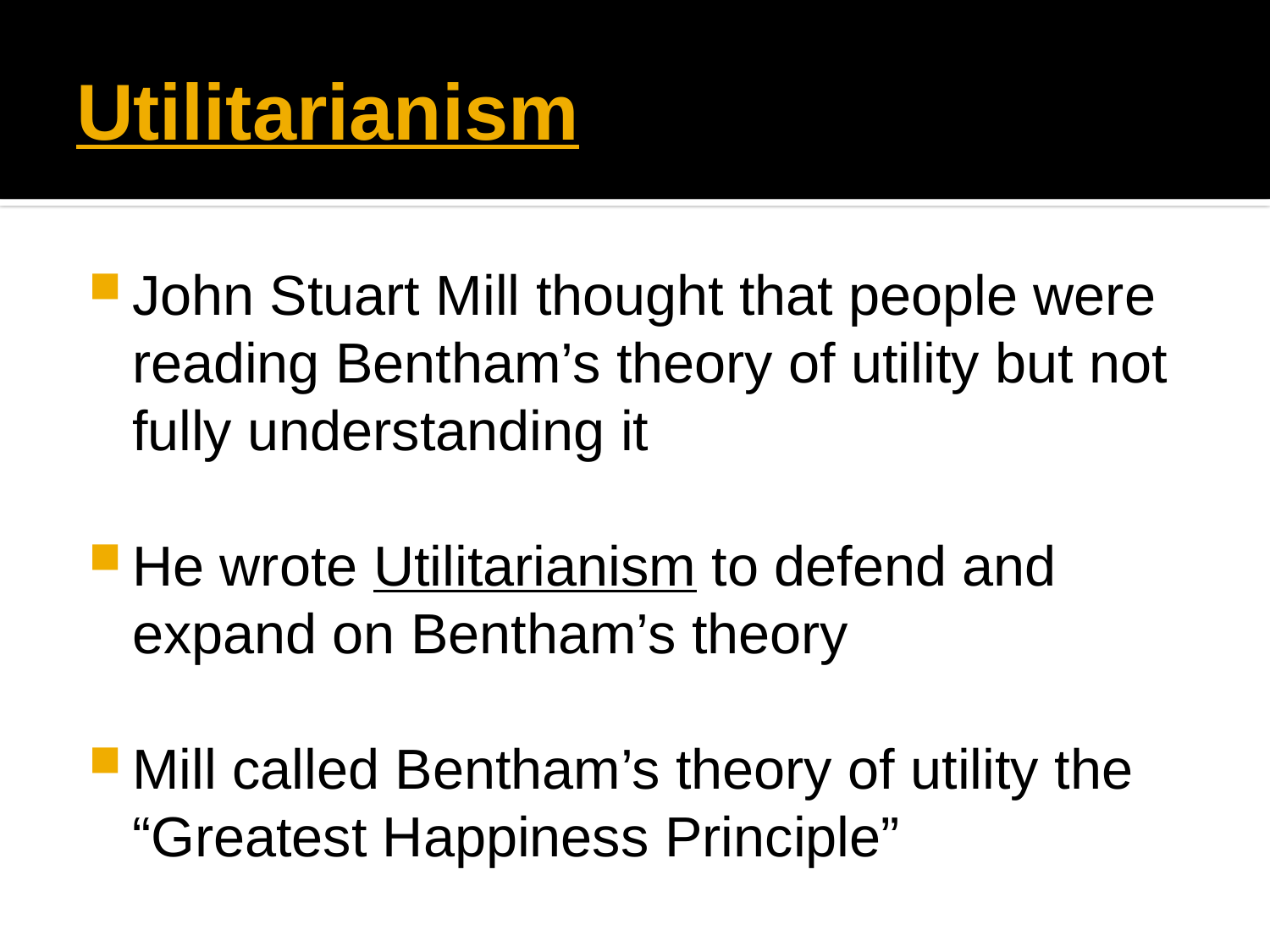

# Utilitarianism
John Stuart Mill thought that people were reading Bentham’s theory of utility but not fully understanding it

He wrote Utilitarianism to defend and expand on Bentham’s theory

Mill called Bentham’s theory of utility the “Greatest Happiness Principle”